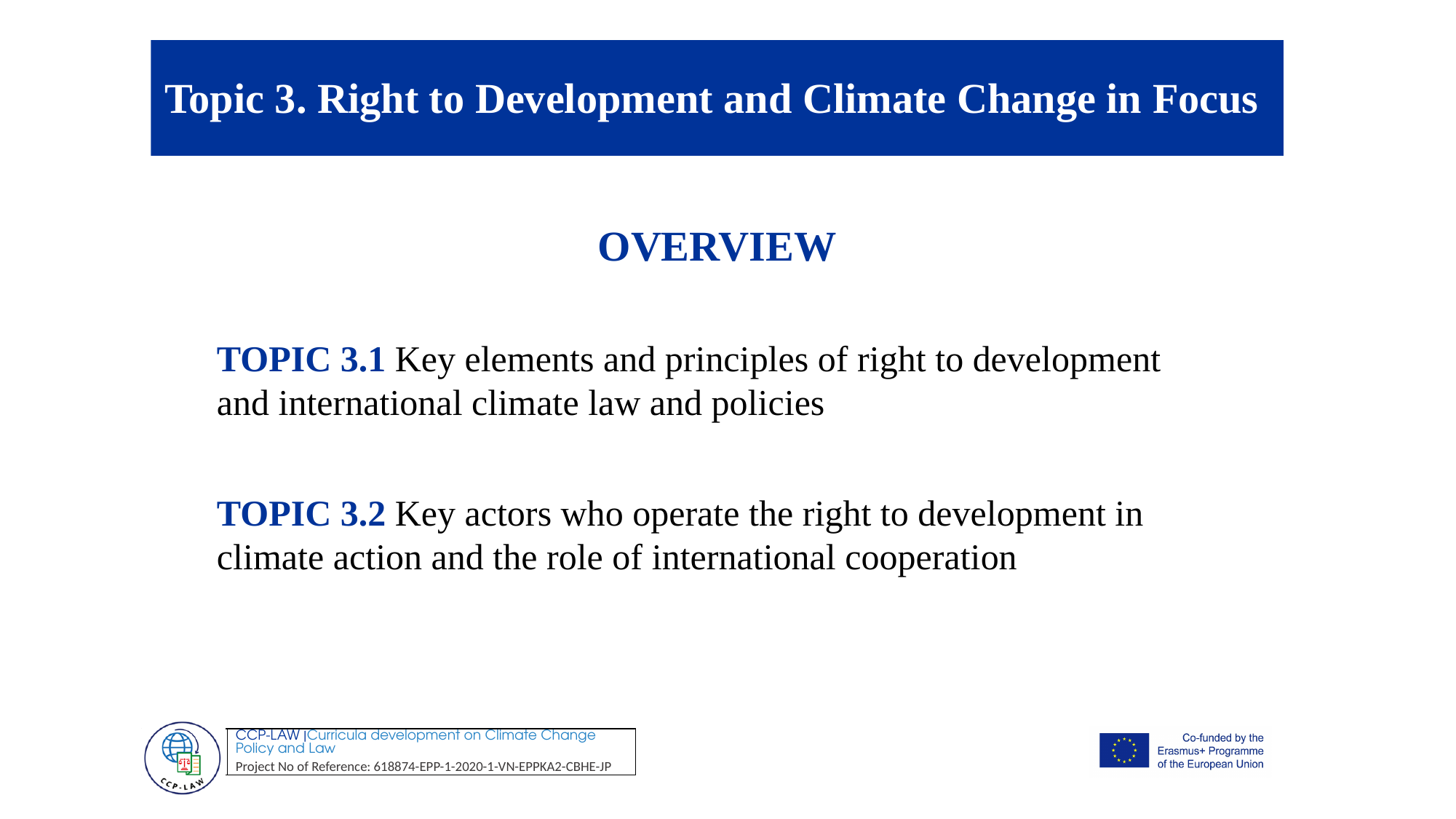

Topic 3. Right to Development and Climate Change in Focus

OVERVIEW

TOPIC 3.1 Key elements and principles of right to development and international climate law and policies
TOPIC 3.2 Key actors who operate the right to development in climate action and the role of international cooperation